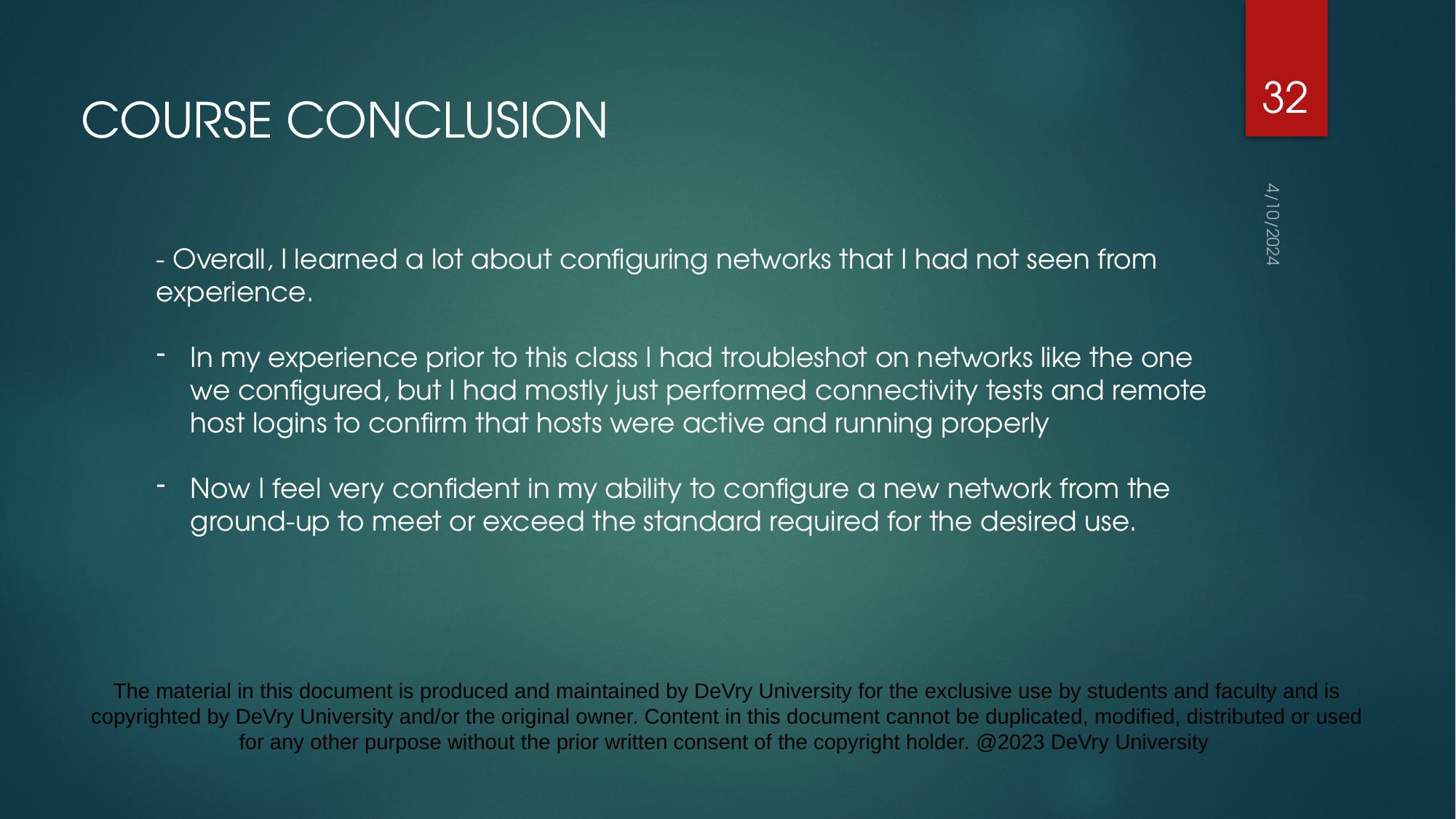

32
COURSE CONCLUSION
4/10/2024
- Overall, I learned a lot about configuring networks that I had not seen from experience.

In my experience prior to this class I had troubleshot on networks like the one we configured, but I had mostly just performed connectivity tests and remote host logins to confirm that hosts were active and running properly

Now I feel very confident in my ability to configure a new network from the ground-up to meet or exceed the standard required for the desired use.
The material in this document is produced and maintained by DeVry University for the exclusive use by students and faculty and is copyrighted by DeVry University and/or the original owner. Content in this document cannot be duplicated, modified, distributed or used for any other purpose without the prior written consent of the copyright holder. @2023 DeVry University